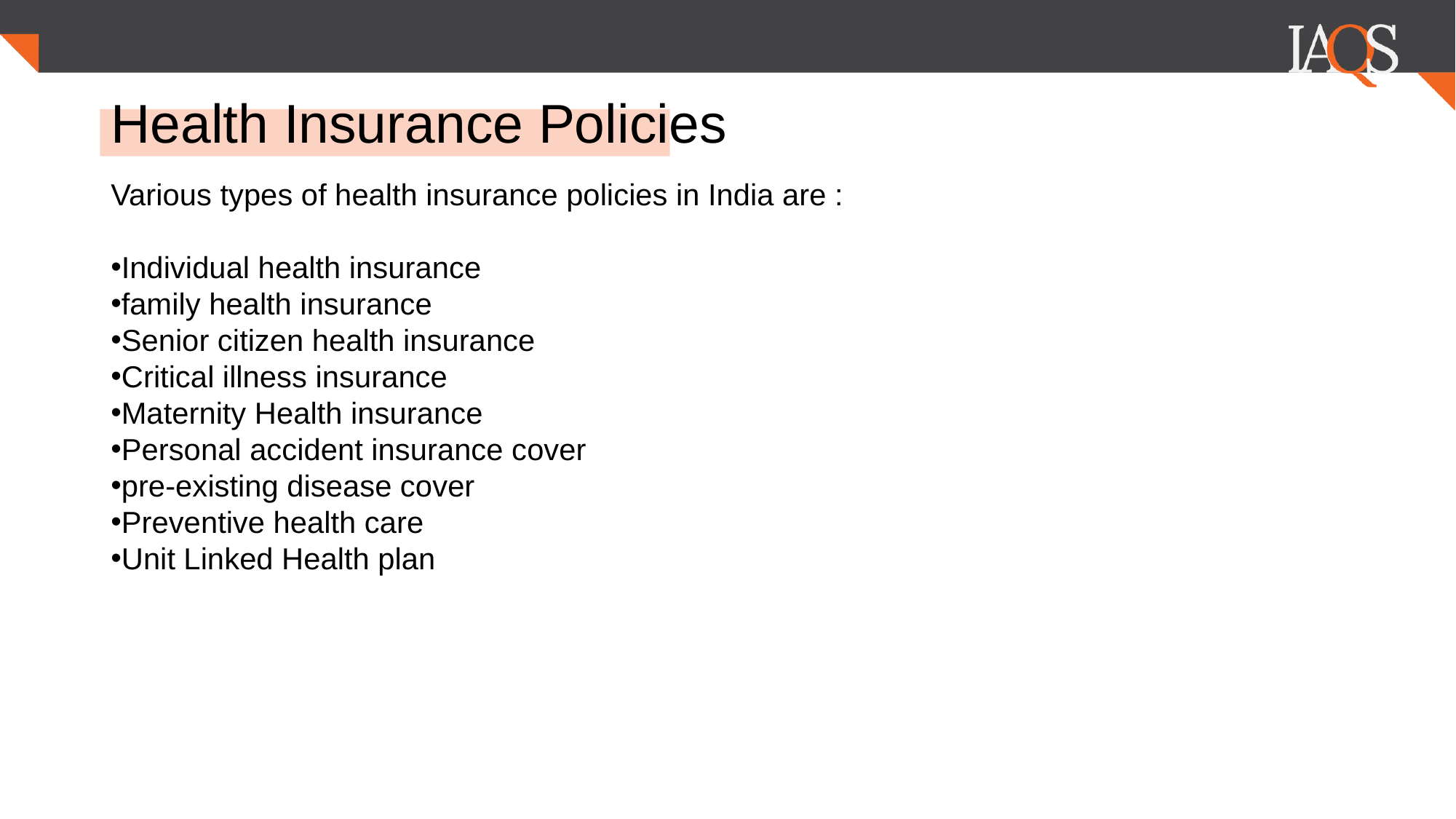

# Health Insurance Policies

Various types of health insurance policies in India are :

Individual health insurance
family health insurance
Senior citizen health insurance
Critical illness insurance
Maternity Health insurance
Personal accident insurance cover
pre-existing disease cover
Preventive health care
Unit Linked Health plan